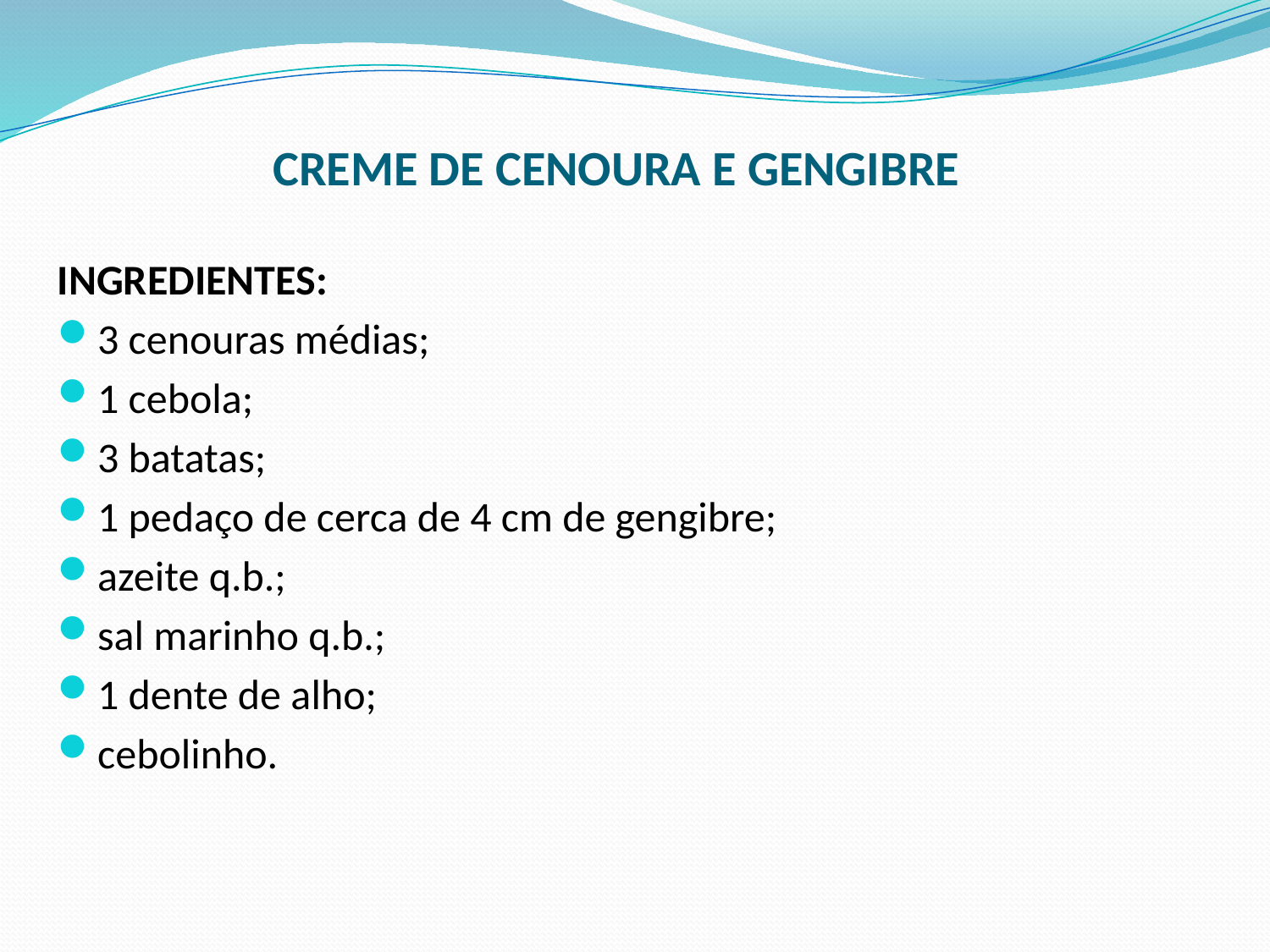

# CREME DE CENOURA E GENGIBRE
INGREDIENTES:
3 cenouras médias;
1 cebola;
3 batatas;
1 pedaço de cerca de 4 cm de gengibre;
azeite q.b.;
sal marinho q.b.;
1 dente de alho;
cebolinho.